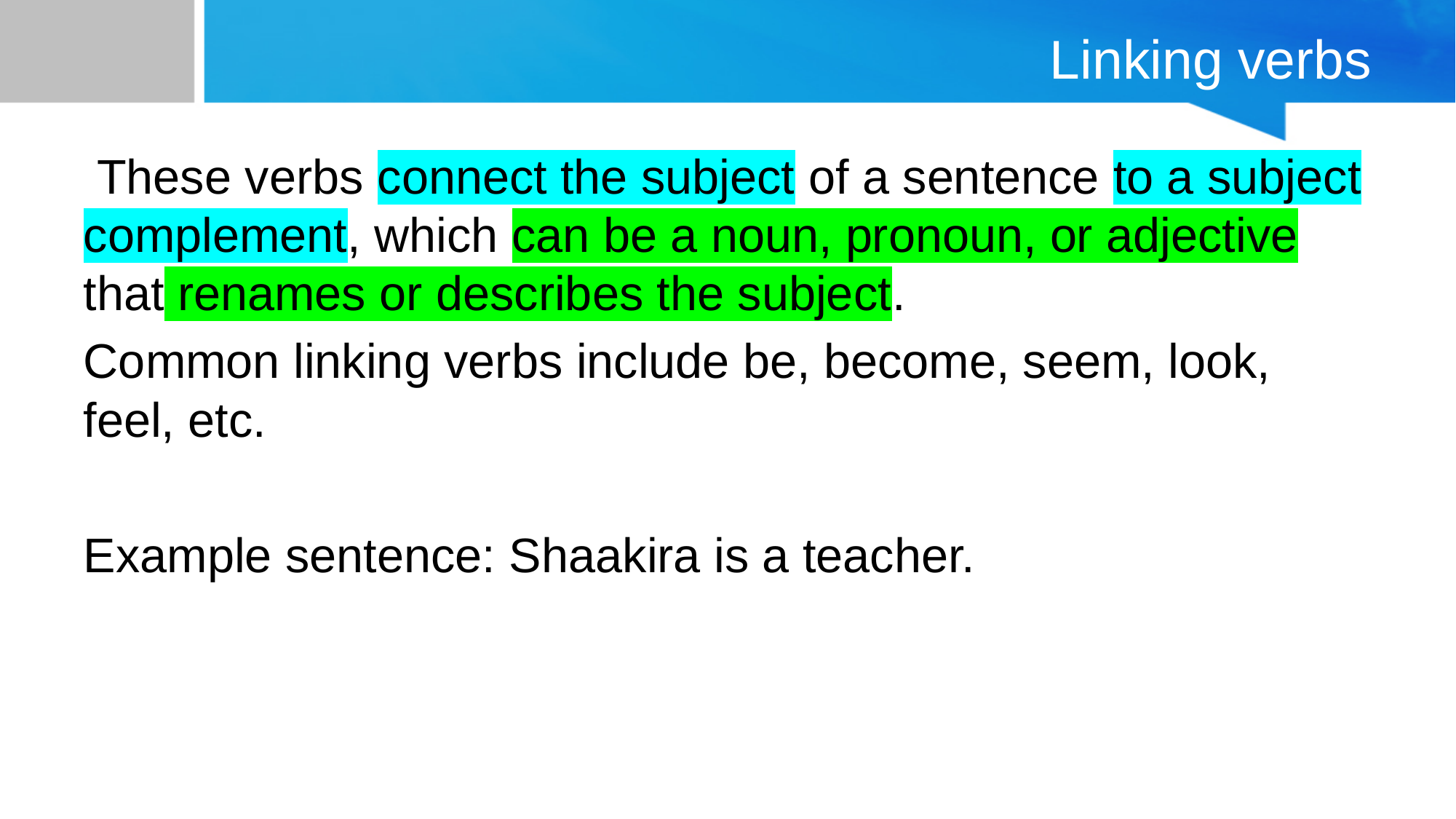

# Linking verbs
 These verbs connect the subject of a sentence to a subject complement, which can be a noun, pronoun, or adjective that renames or describes the subject.
Common linking verbs include be, become, seem, look, feel, etc.

Example sentence: Shaakira is a teacher.